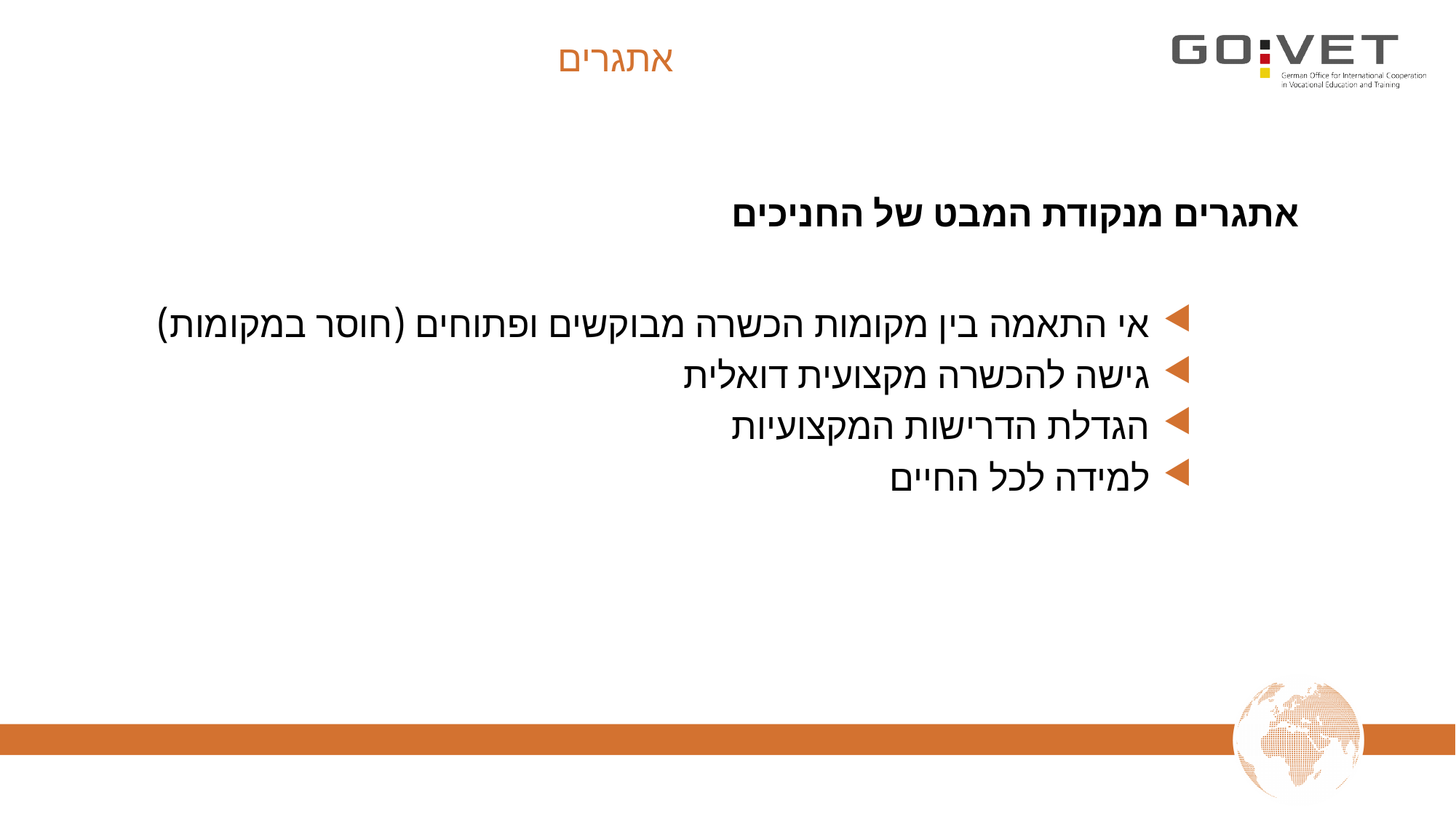

# אתגרים
אתגרים מנקודת המבט של החניכים

אי התאמה בין מקומות הכשרה מבוקשים ופתוחים (חוסר במקומות)
גישה להכשרה מקצועית דואלית
הגדלת הדרישות המקצועיות
למידה לכל החיים